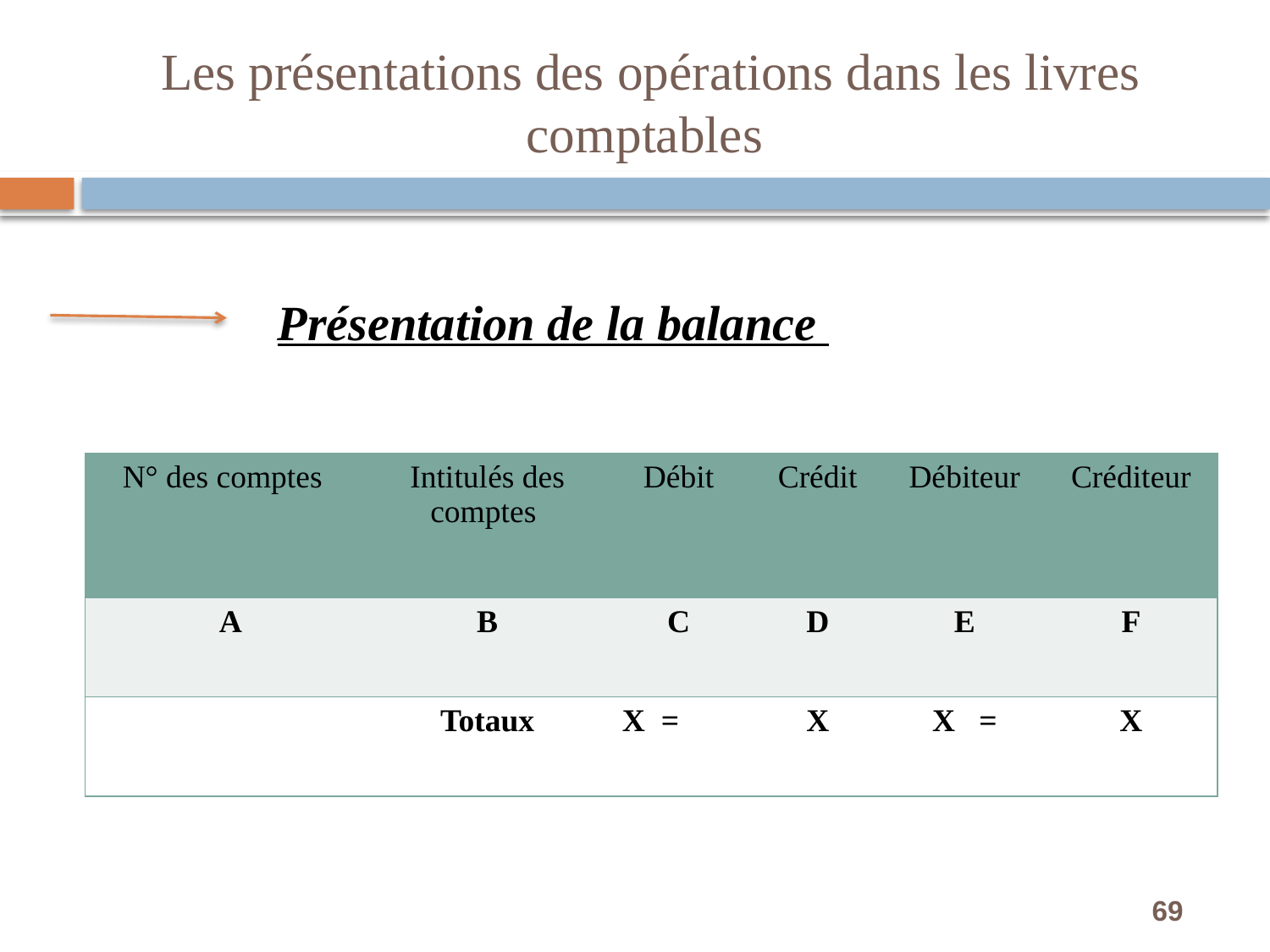

# Les présentations des opérations dans les livres comptables

                 Présentation de la balance

| N° des comptes | Intitulés des comptes | Débit | Crédit | Débiteur | Créditeur |
| --- | --- | --- | --- | --- | --- |
| A | B | C | D | E | F |
|  | Totaux | X = | X | X = | X |
69